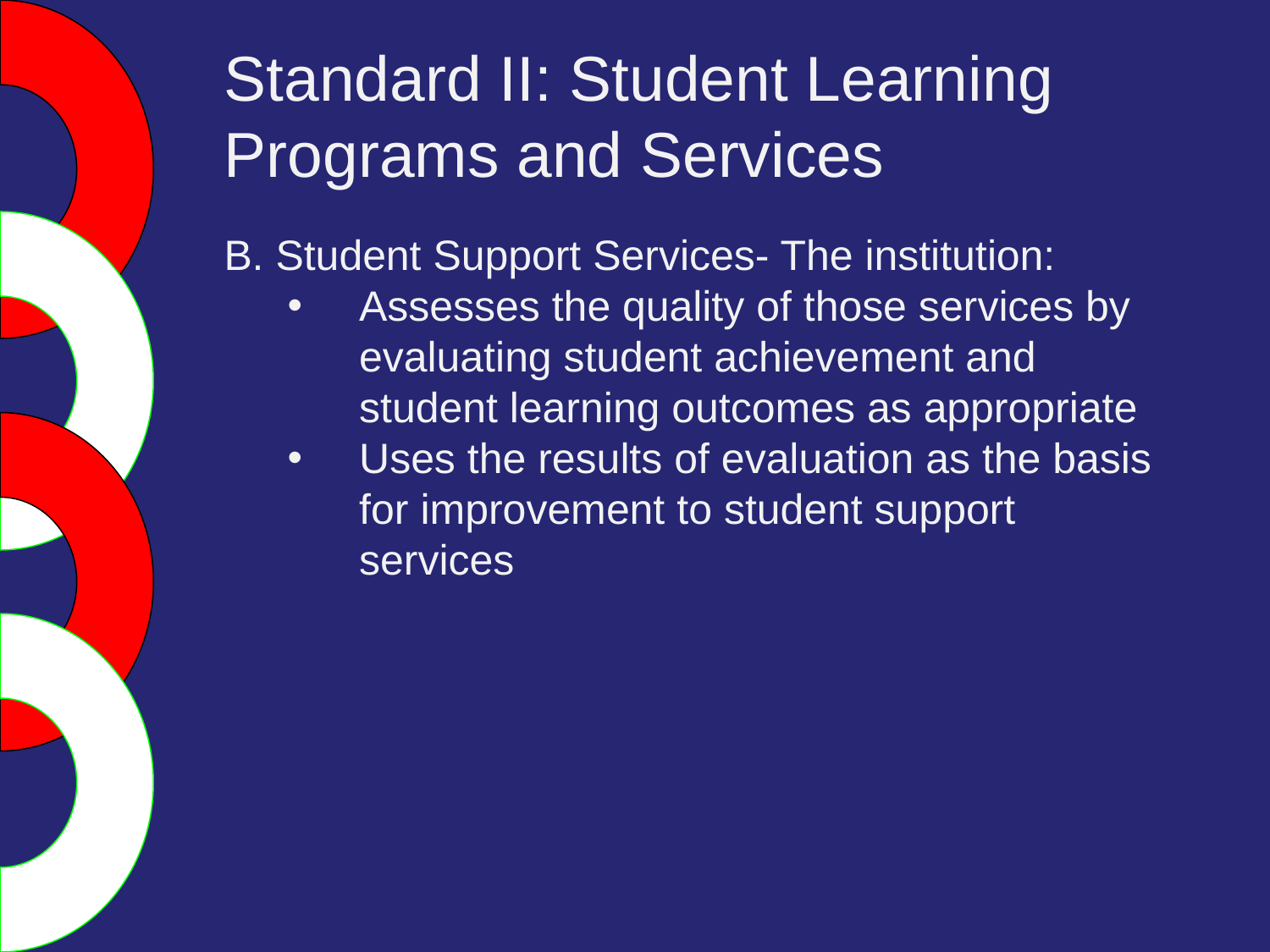

Standard II: Student Learning Programs and Services

B. Student Support Services- The institution:
Assesses the quality of those services by evaluating student achievement and student learning outcomes as appropriate
Uses the results of evaluation as the basis for improvement to student support services